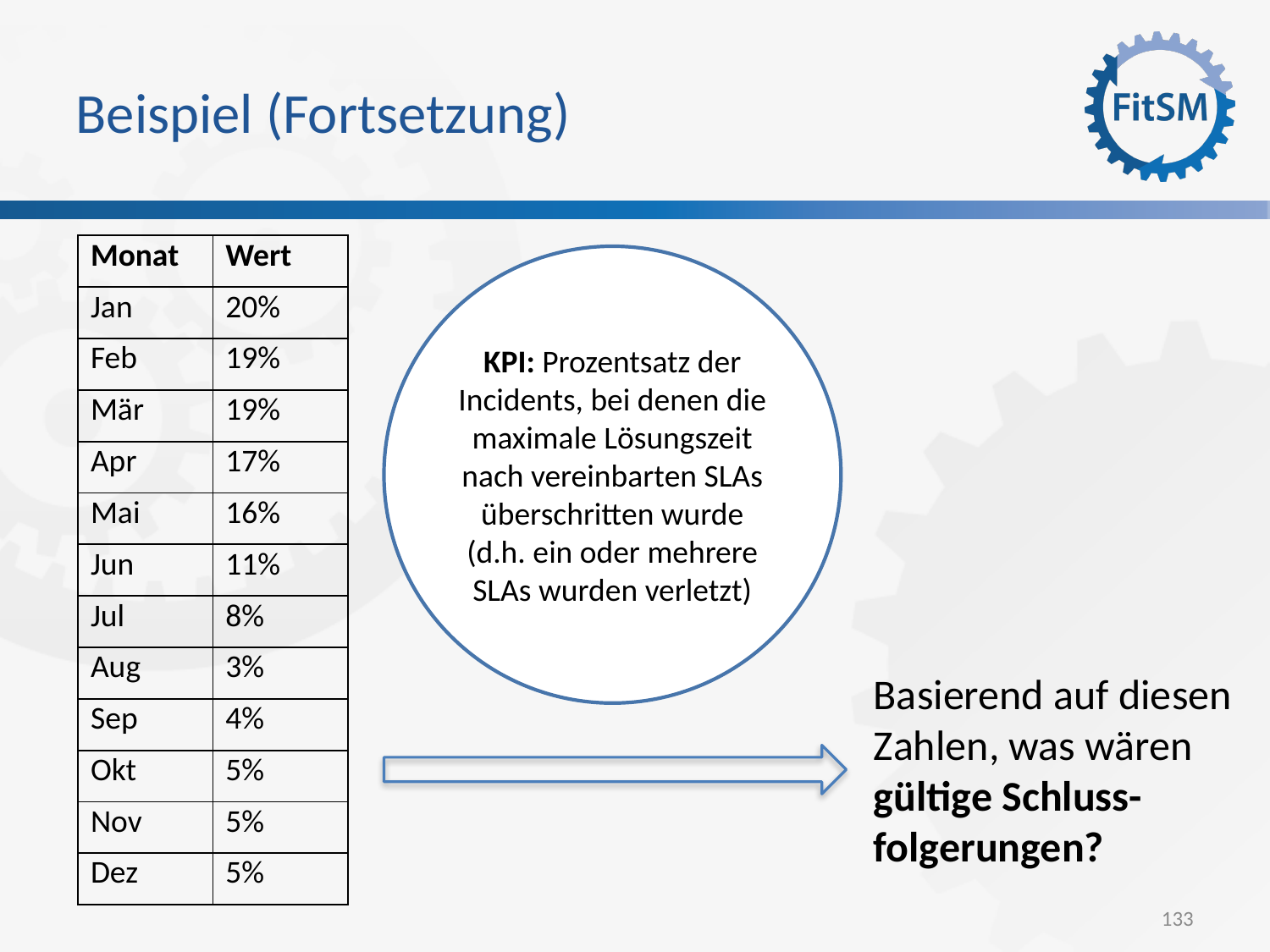

Beispiel (Fortsetzung)
| Monat | Wert |
| --- | --- |
| Jan | 20% |
| Feb | 19% |
| Mär | 19% |
| Apr | 17% |
| Mai | 16% |
| Jun | 11% |
| Jul | 8% |
| Aug | 3% |
| Sep | 4% |
| Okt | 5% |
| Nov | 5% |
| Dez | 5% |

KPI: Prozentsatz der Incidents, bei denen die maximale Lösungszeit nach vereinbarten SLAs überschritten wurde (d.h. ein oder mehrere SLAs wurden verletzt)
Basierend auf diesen Zahlen, was wären gültige Schluss-folgerungen?

133